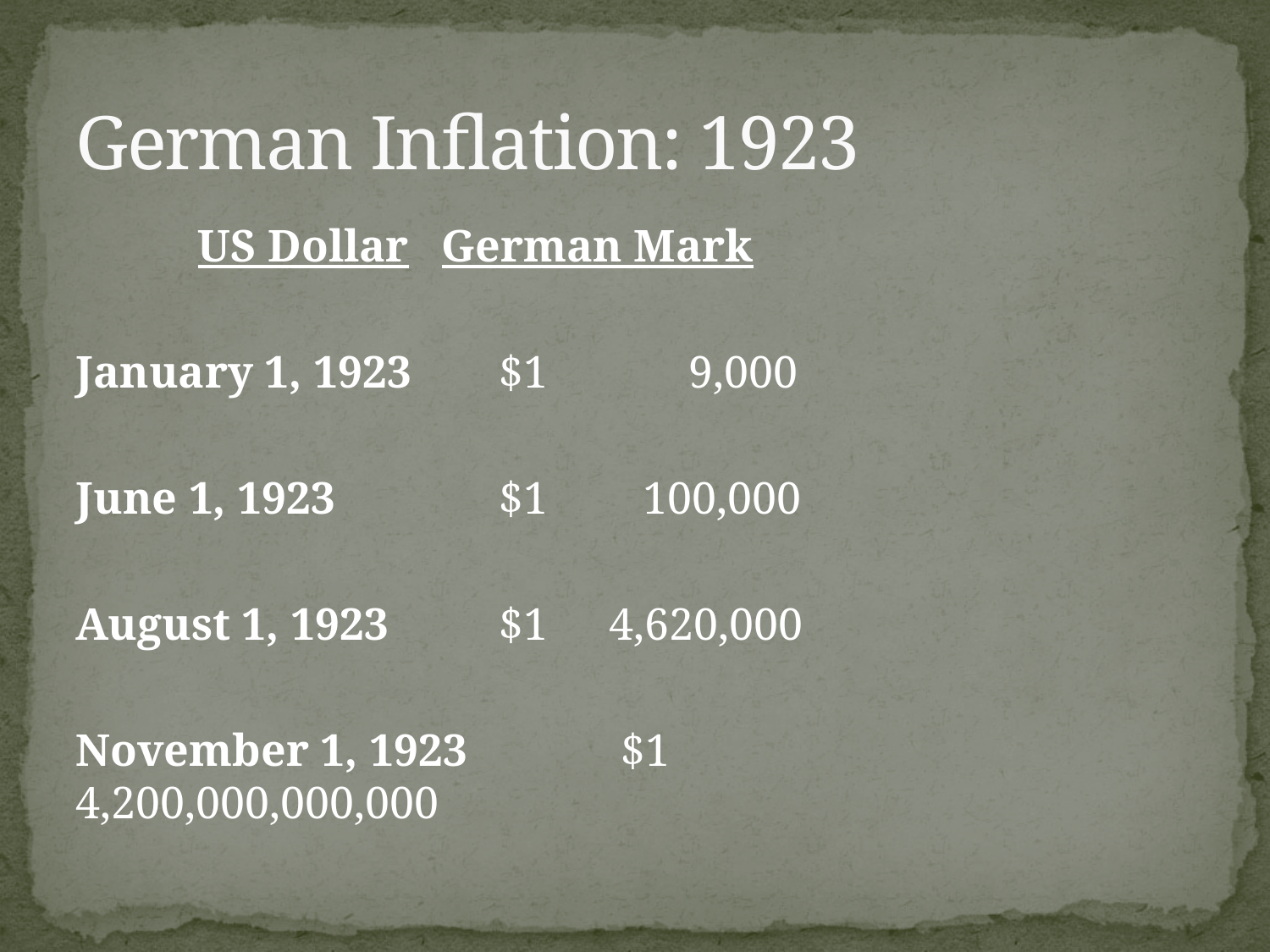

# German Inflation: 1923
			US Dollar		German Mark

January 1, 1923	     $1			           9,000

June 1, 1923		     $1			       100,000

August 1, 1923	     $1			    4,620,000

November 1, 1923	     $1	           	4,200,000,000,000